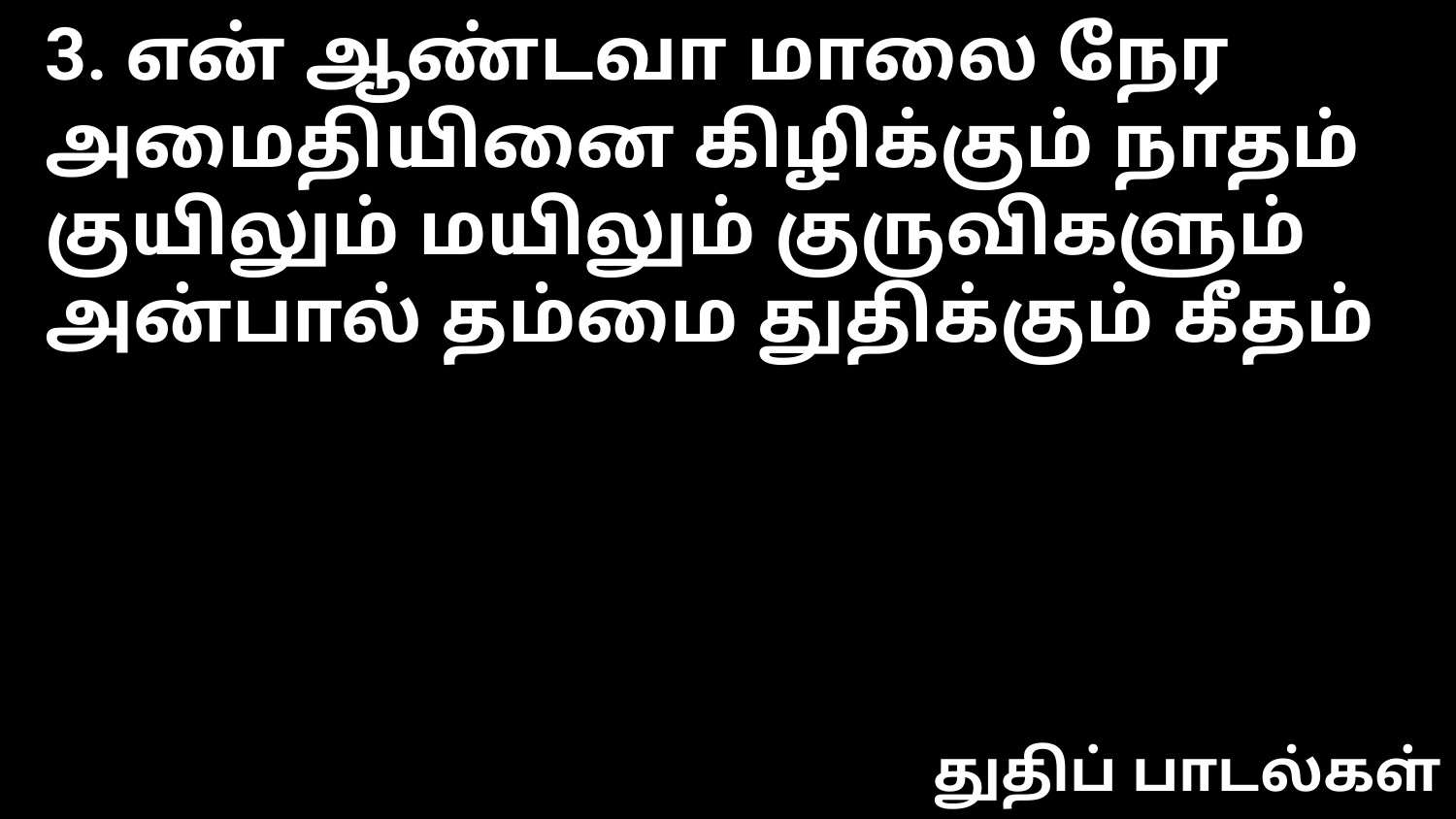

3. என் ஆண்டவா மாலை நேர
அமைதியினை கிழிக்கும் நாதம்
குயிலும் மயிலும் குருவிகளும்
அன்பால் தம்மை துதிக்கும் கீதம்

துதிப் பாடல்கள்